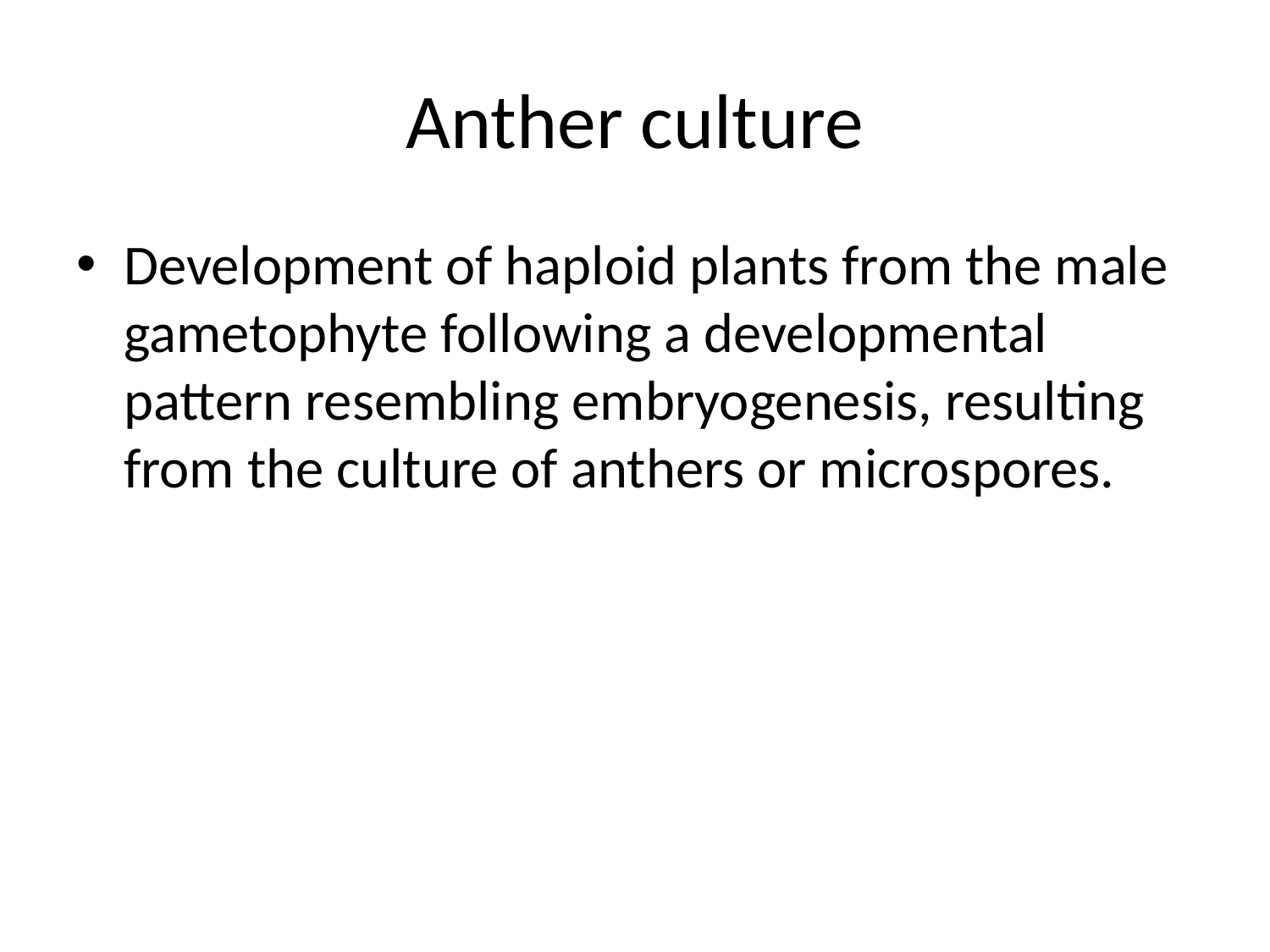

# Anther culture
Development of haploid plants from the male gametophyte following a developmental pattern resembling embryogenesis, resulting from the culture of anthers or microspores.